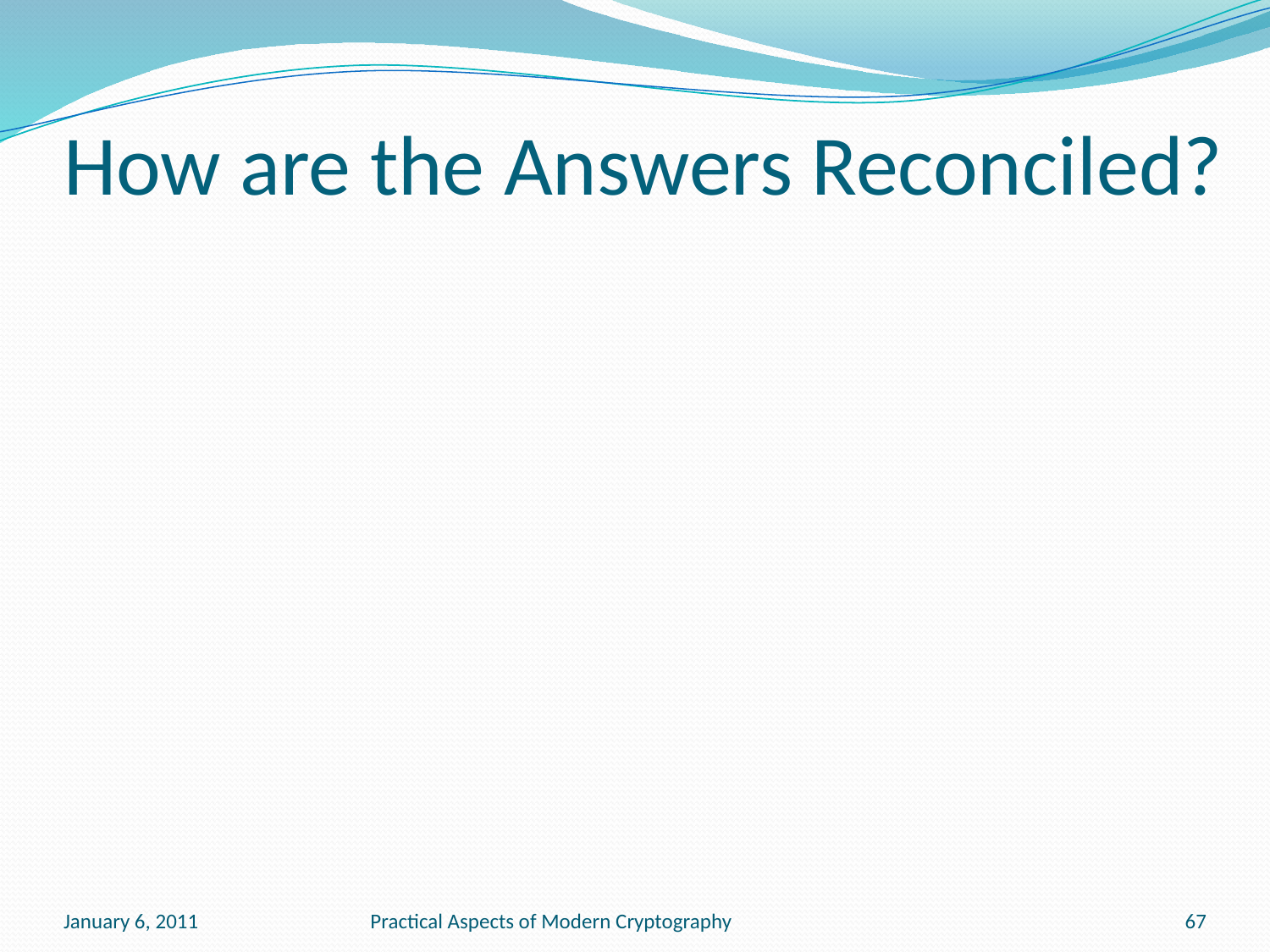

# How are the Answers Reconciled?
January 6, 2011
Practical Aspects of Modern Cryptography
67